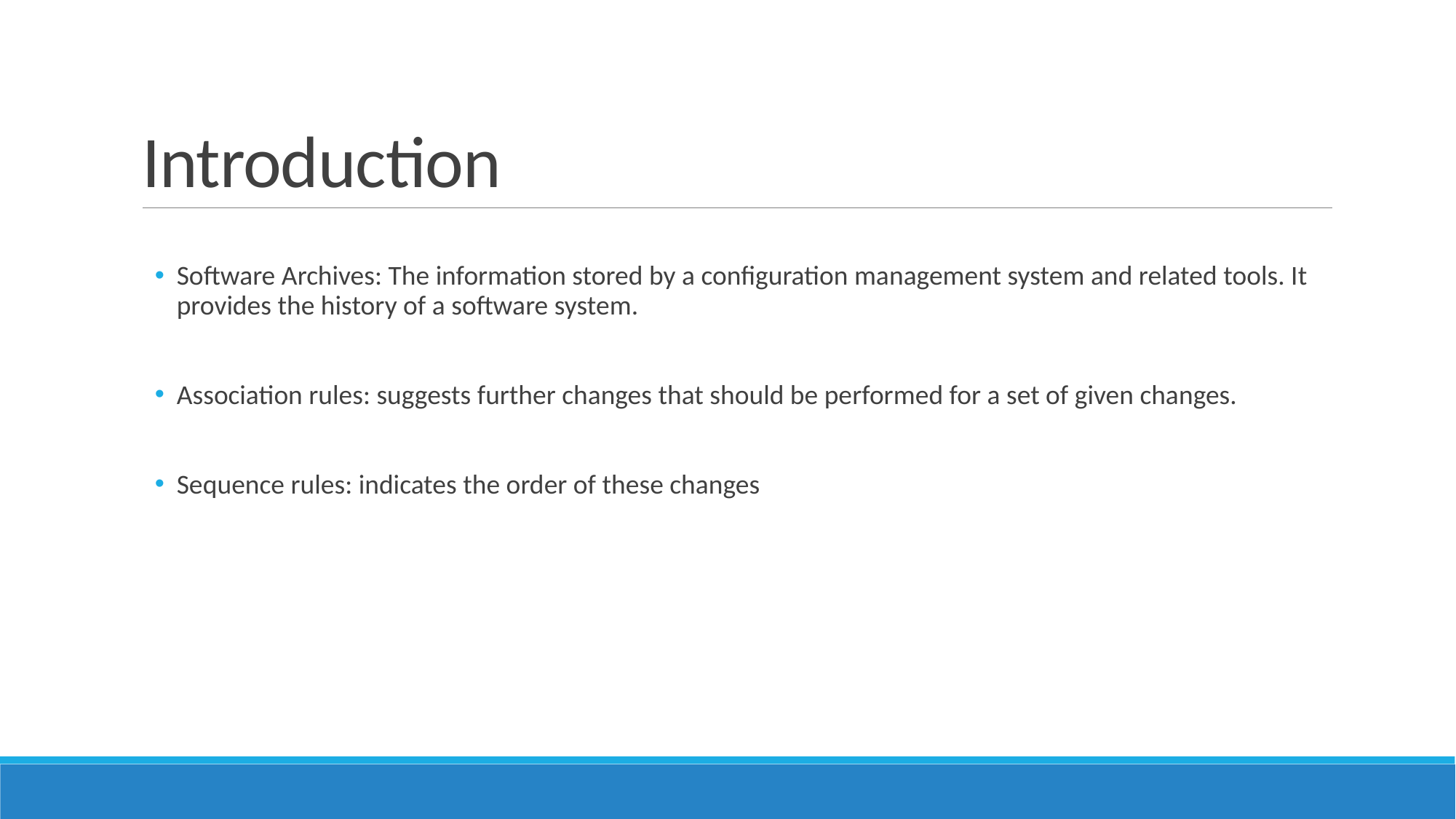

# Introduction

Software Archives: The information stored by a configuration management system and related tools. It provides the history of a software system.

Association rules: suggests further changes that should be performed for a set of given changes.

Sequence rules: indicates the order of these changes